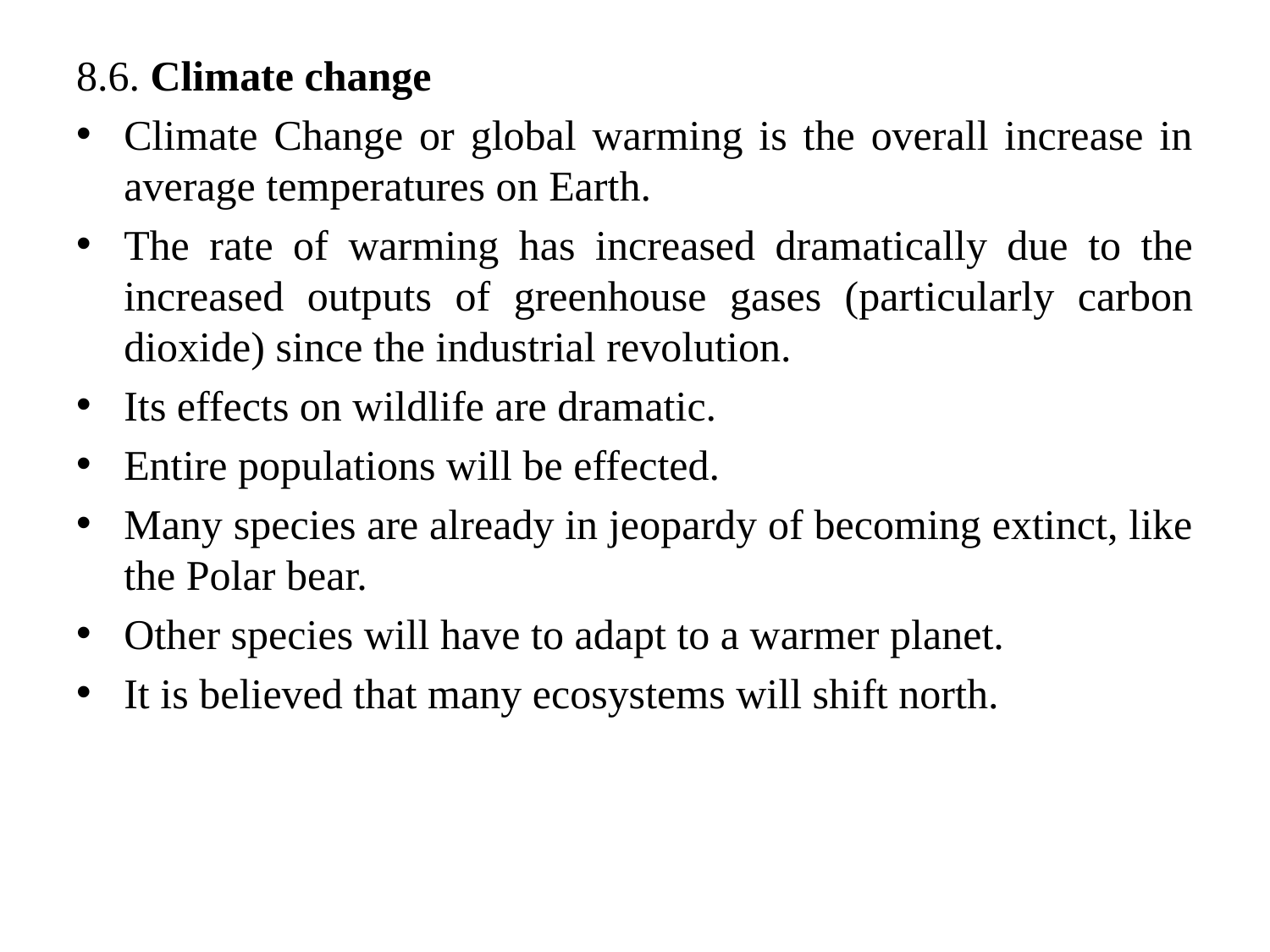

8.6. Climate change
Climate Change or global warming is the overall increase in average temperatures on Earth.
The rate of warming has increased dramatically due to the increased outputs of greenhouse gases (particularly carbon dioxide) since the industrial revolution.
Its effects on wildlife are dramatic.
Entire populations will be effected.
Many species are already in jeopardy of becoming extinct, like the Polar bear.
Other species will have to adapt to a warmer planet.
It is believed that many ecosystems will shift north.